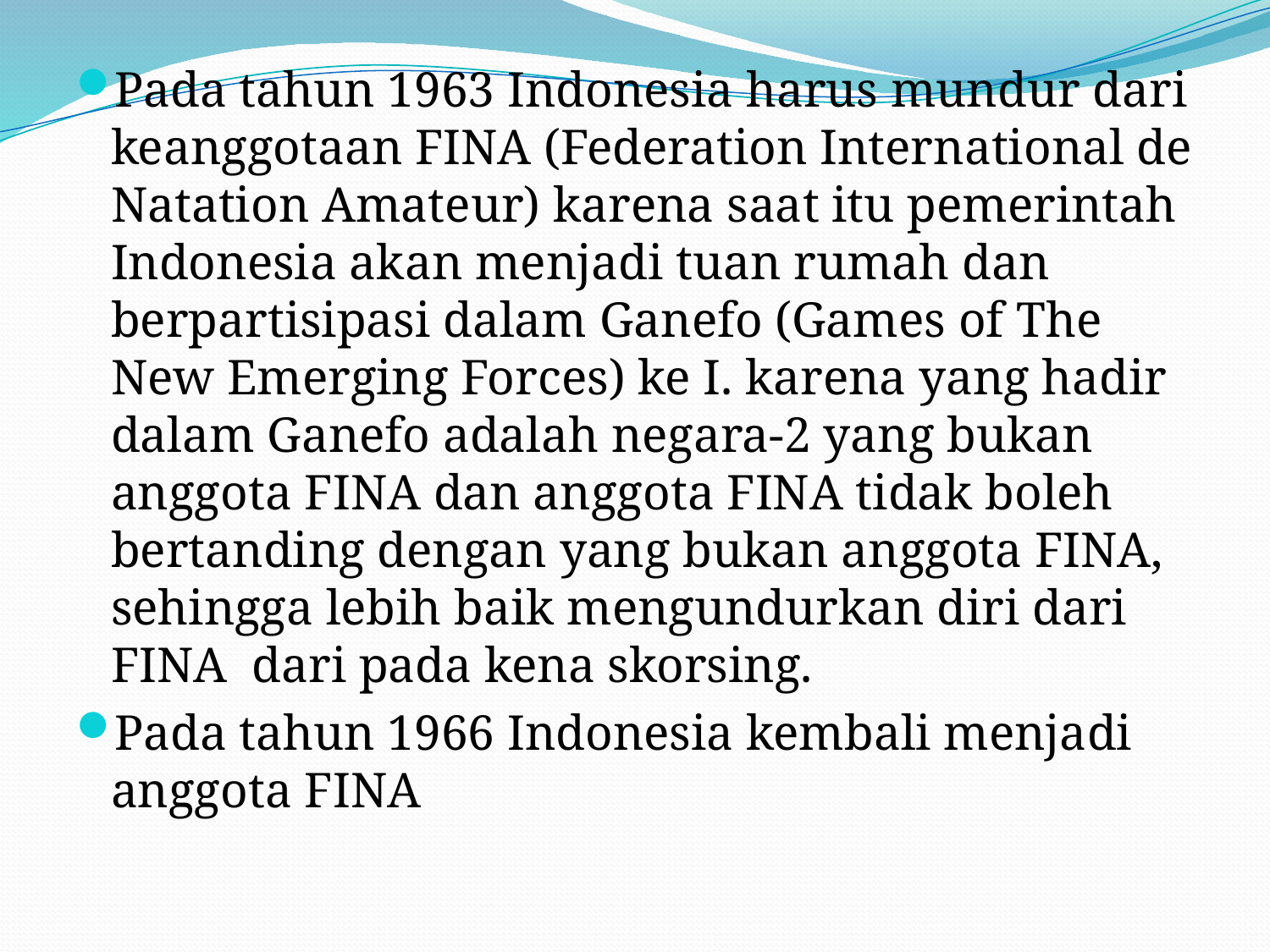

Pada tahun 1963 Indonesia harus mundur dari keanggotaan FINA (Federation International de Natation Amateur) karena saat itu pemerintah Indonesia akan menjadi tuan rumah dan berpartisipasi dalam Ganefo (Games of The New Emerging Forces) ke I. karena yang hadir dalam Ganefo adalah negara-2 yang bukan anggota FINA dan anggota FINA tidak boleh bertanding dengan yang bukan anggota FINA, sehingga lebih baik mengundurkan diri dari FINA  dari pada kena skorsing.
Pada tahun 1966 Indonesia kembali menjadi anggota FINA